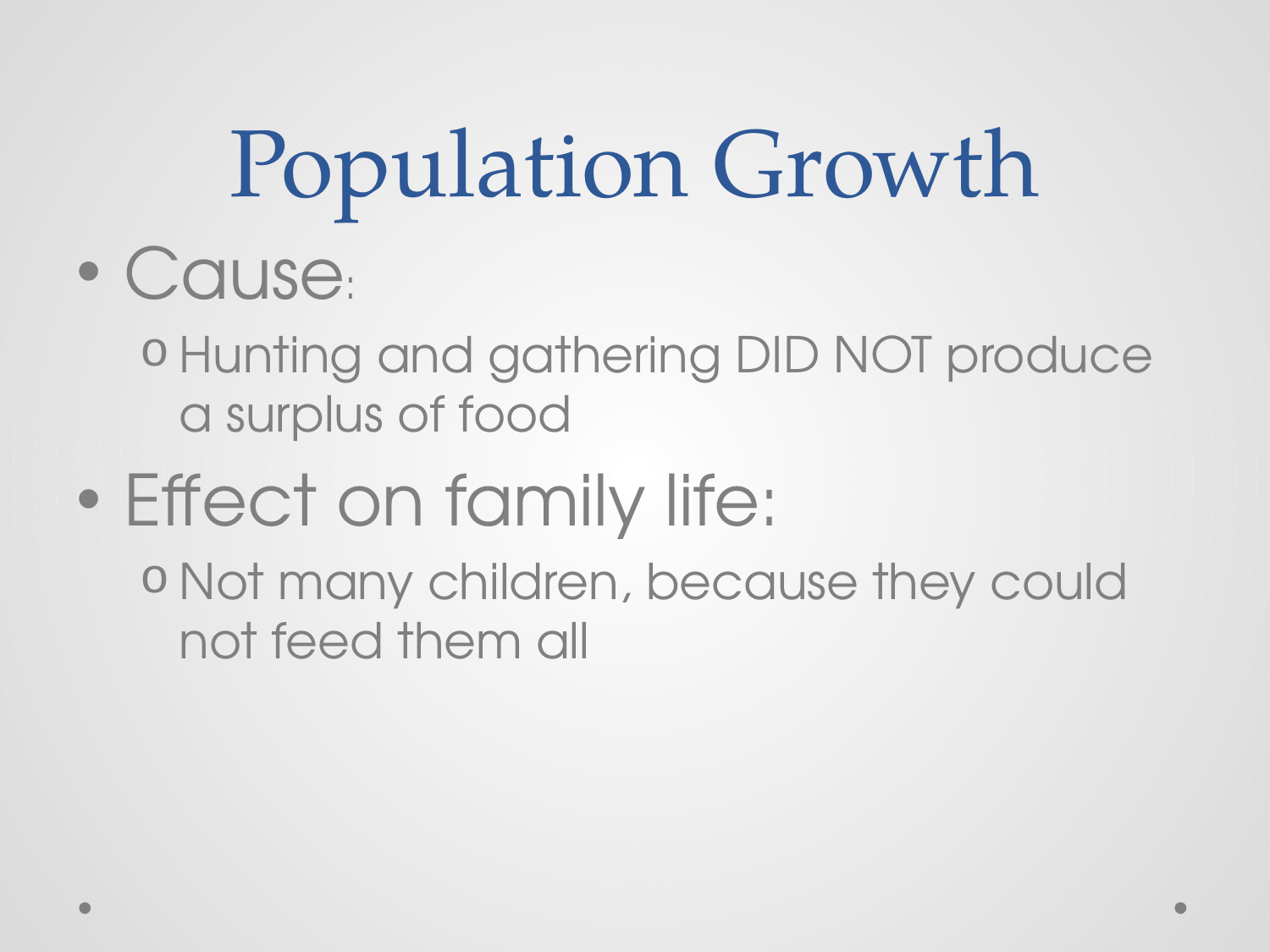

# Population Growth
Cause:
Hunting and gathering DID NOT produce a surplus of food
Effect on family life:
Not many children, because they could not feed them all